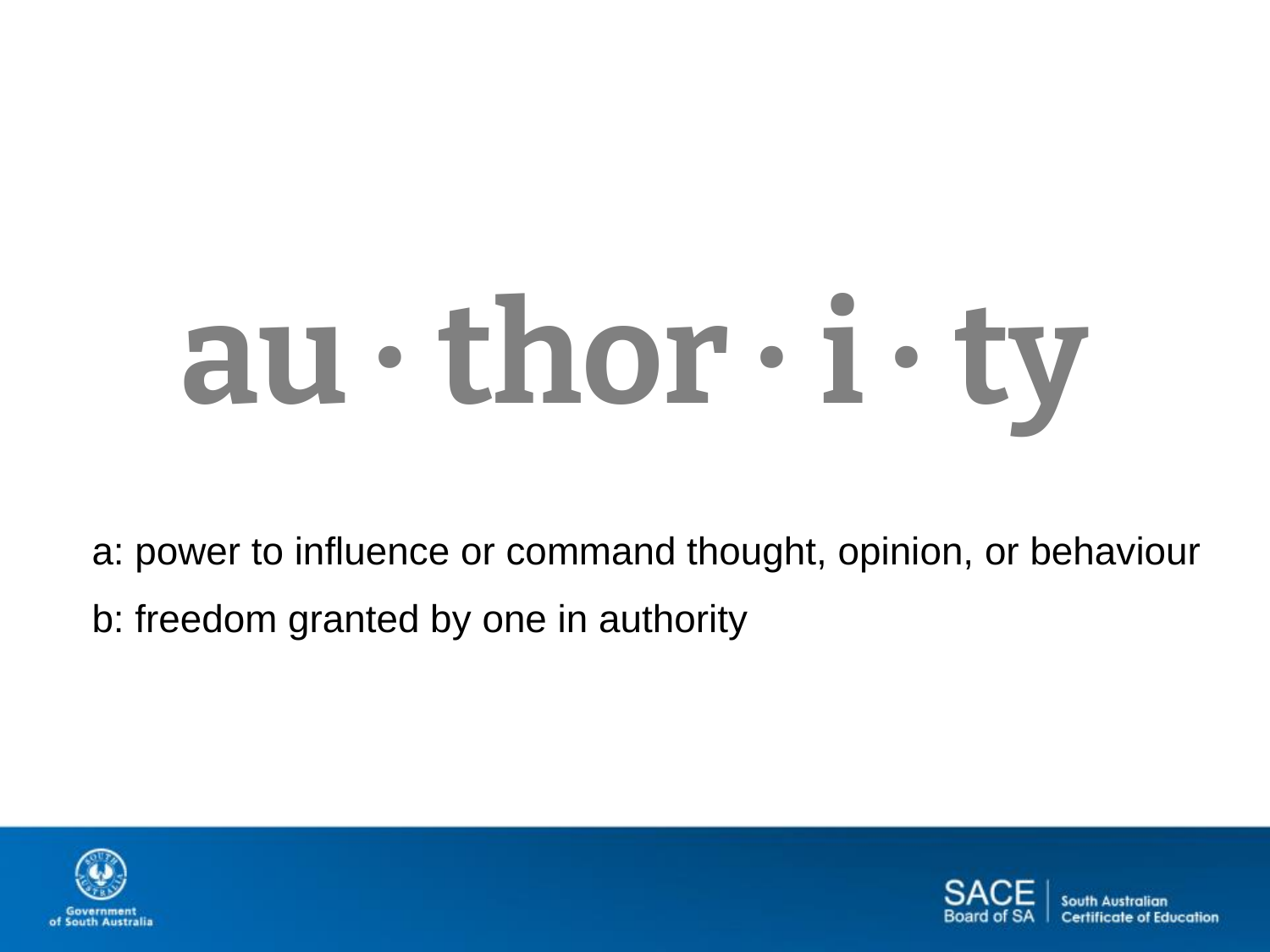

au ∙ thor ∙ i ∙ ty
a: power to influence or command thought, opinion, or behaviour
b: freedom granted by one in authority